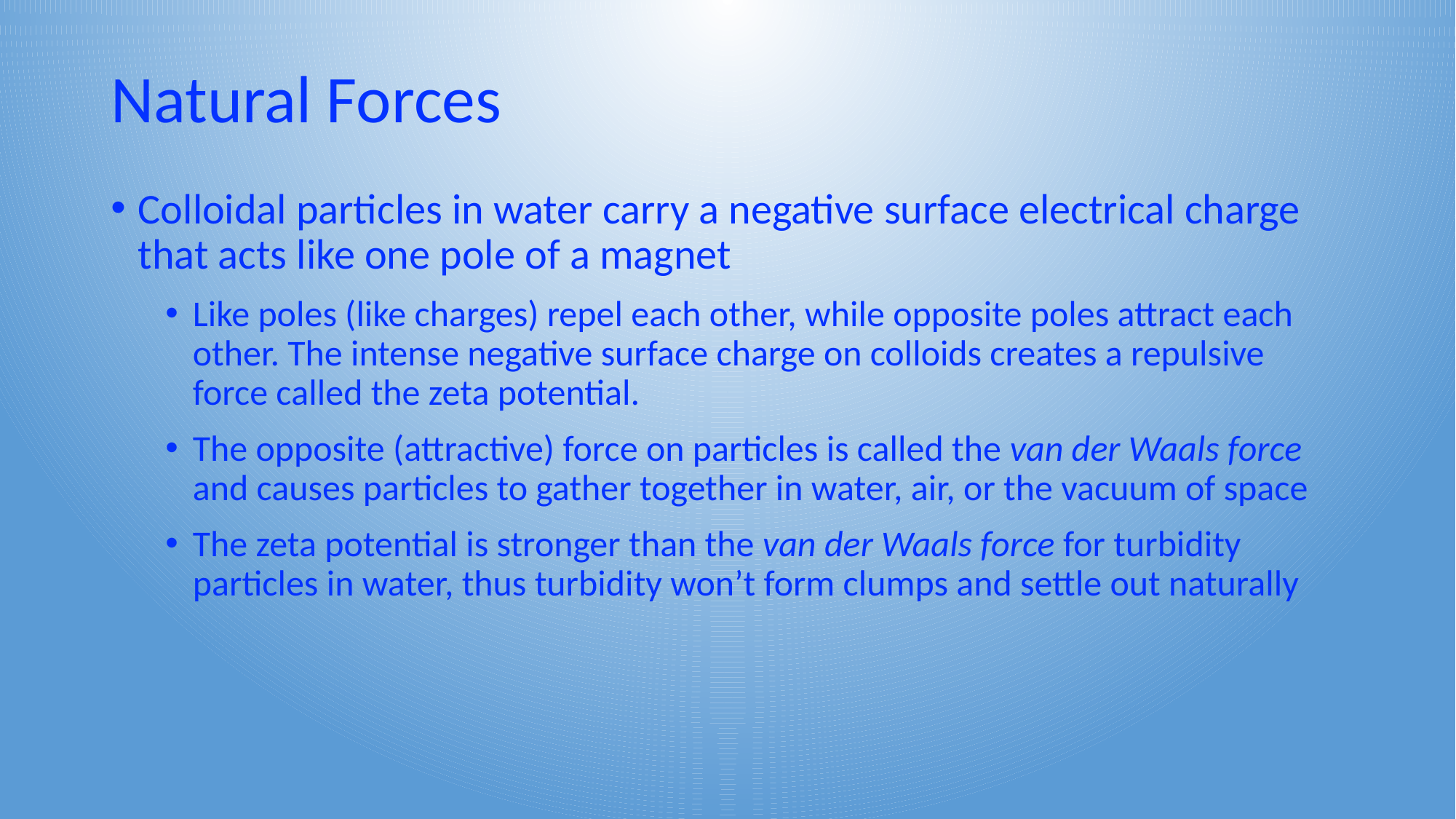

# Natural Forces
Colloidal particles in water carry a negative surface electrical charge that acts like one pole of a magnet
Like poles (like charges) repel each other, while opposite poles attract each other. The intense negative surface charge on colloids creates a repulsive force called the zeta potential.
The opposite (attractive) force on particles is called the van der Waals force and causes particles to gather together in water, air, or the vacuum of space
The zeta potential is stronger than the van der Waals force for turbidity particles in water, thus turbidity won’t form clumps and settle out naturally